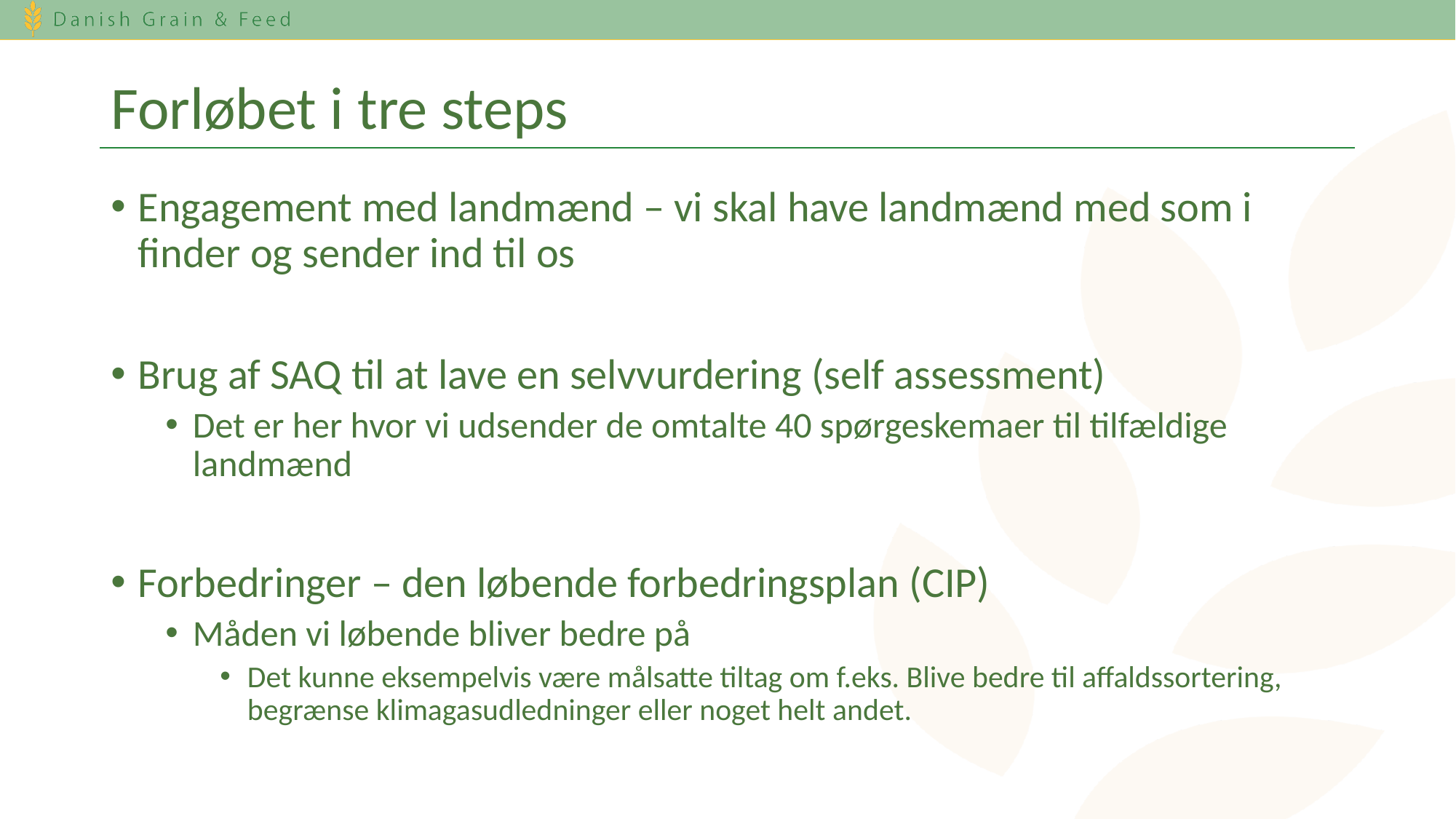

# Forløbet i tre steps
Engagement med landmænd – vi skal have landmænd med som i finder og sender ind til os

Brug af SAQ til at lave en selvvurdering (self assessment)
Det er her hvor vi udsender de omtalte 40 spørgeskemaer til tilfældige landmænd

Forbedringer – den løbende forbedringsplan (CIP)
Måden vi løbende bliver bedre på
Det kunne eksempelvis være målsatte tiltag om f.eks. Blive bedre til affaldssortering, begrænse klimagasudledninger eller noget helt andet.